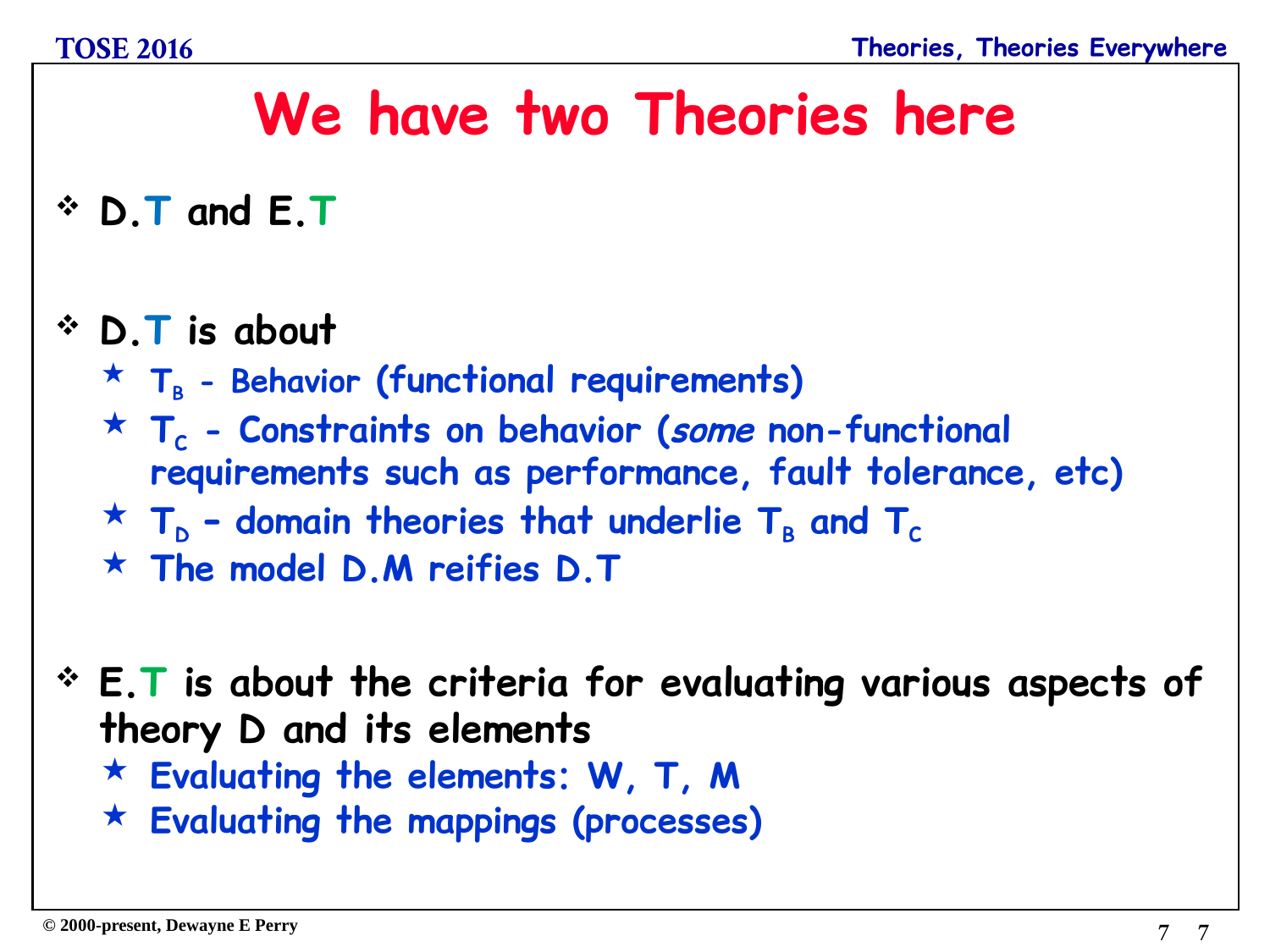

# We have two Theories here
D.T and E.T

D.T is about
TB - Behavior (functional requirements)
TC - Constraints on behavior (some non-functional requirements such as performance, fault tolerance, etc)
TD – domain theories that underlie TB and TC
The model D.M reifies D.T

E.T is about the criteria for evaluating various aspects of theory D and its elements
Evaluating the elements: W, T, M
Evaluating the mappings (processes)